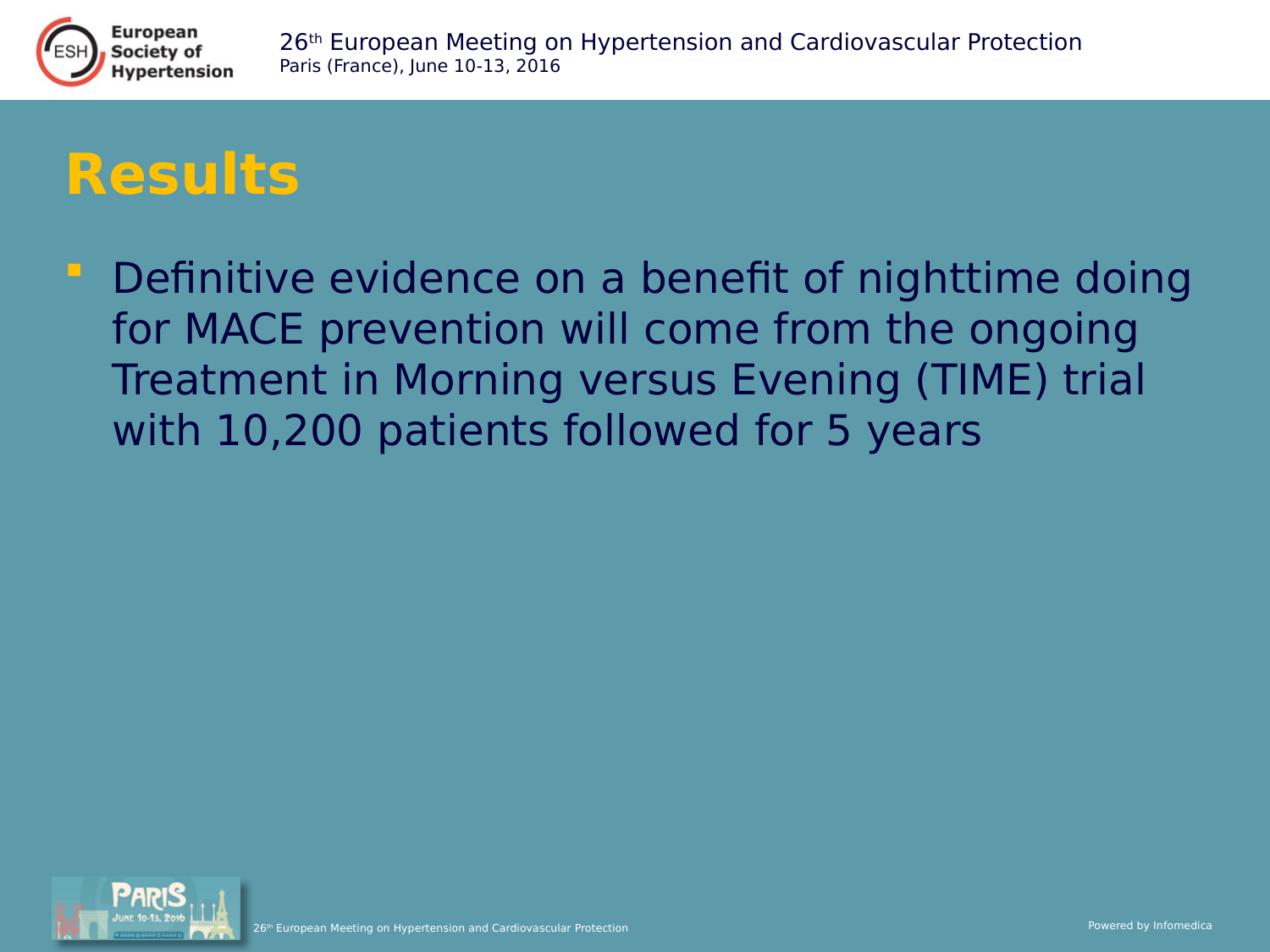

# Results
Definitive evidence on a benefit of nighttime doing for MACE prevention will come from the ongoing Treatment in Morning versus Evening (TIME) trial with 10,200 patients followed for 5 years